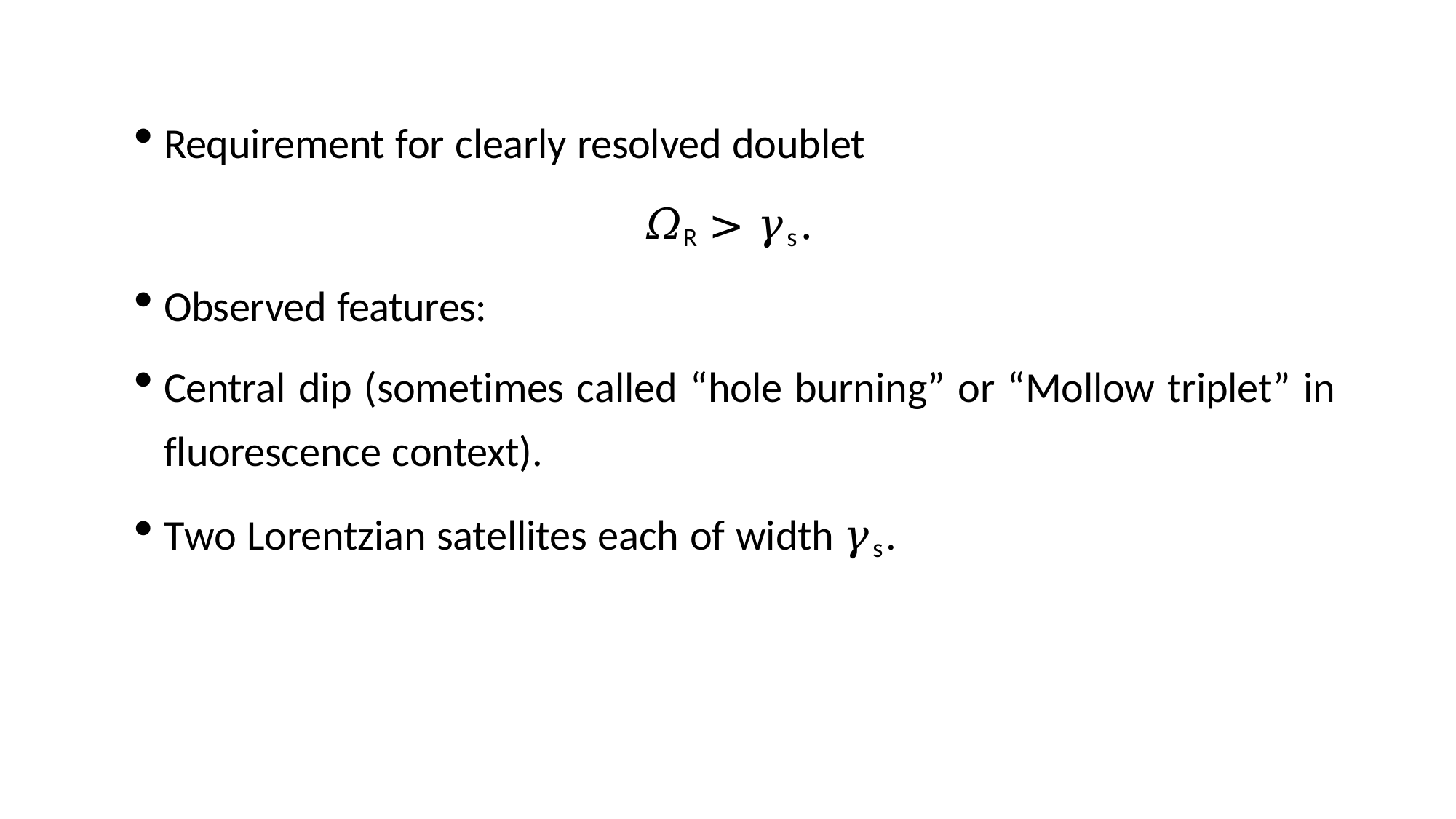

Requirement for clearly resolved doublet
𝛺R  > 𝛾s.
Observed features:
Central dip (sometimes called “hole burning” or “Mollow triplet” in fluorescence context).
Two Lorentzian satellites each of width 𝛾s.